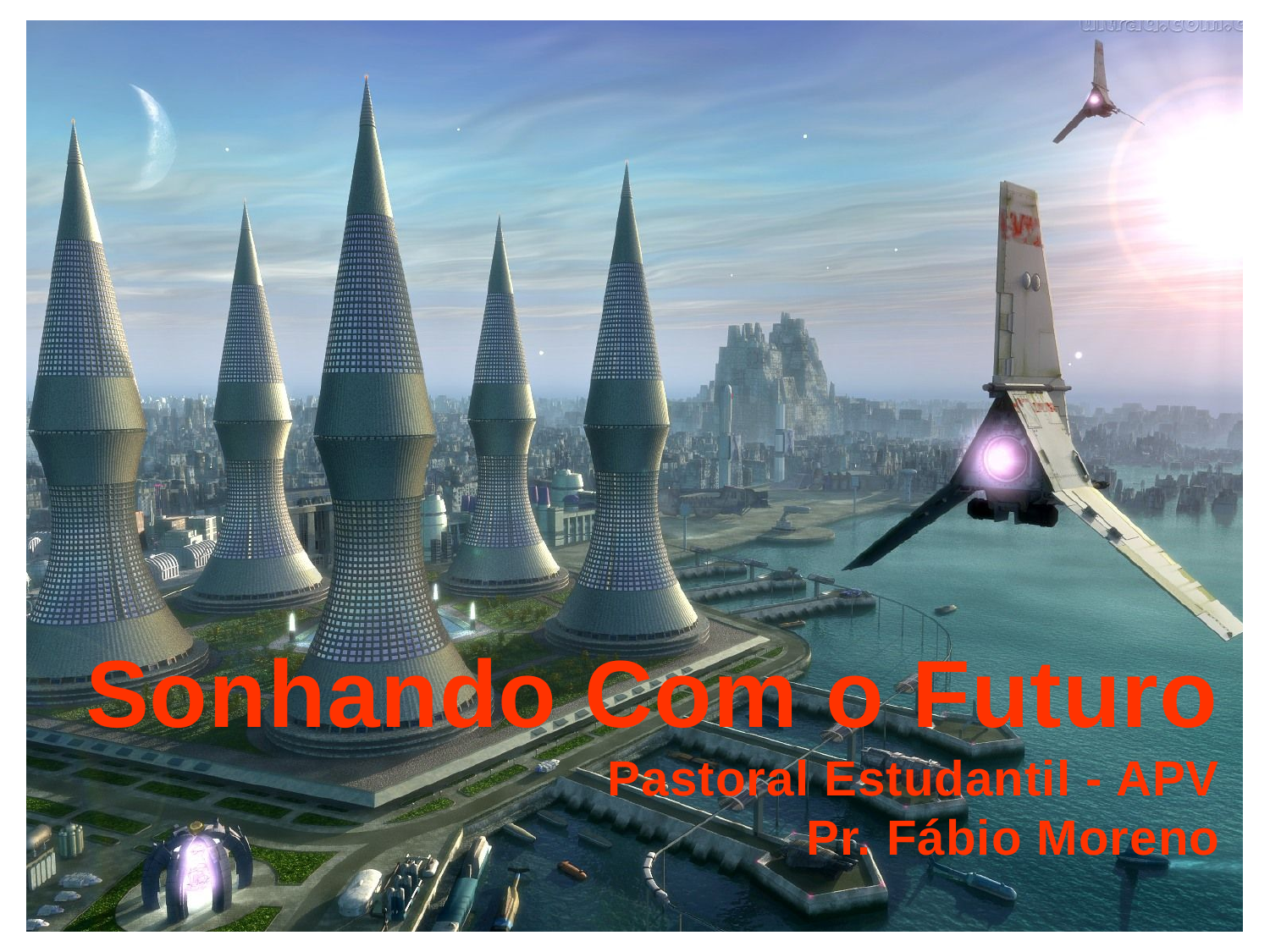

Sonhando Com o Futuro
Pastoral Estudantil - APV
Pr. Fábio Moreno